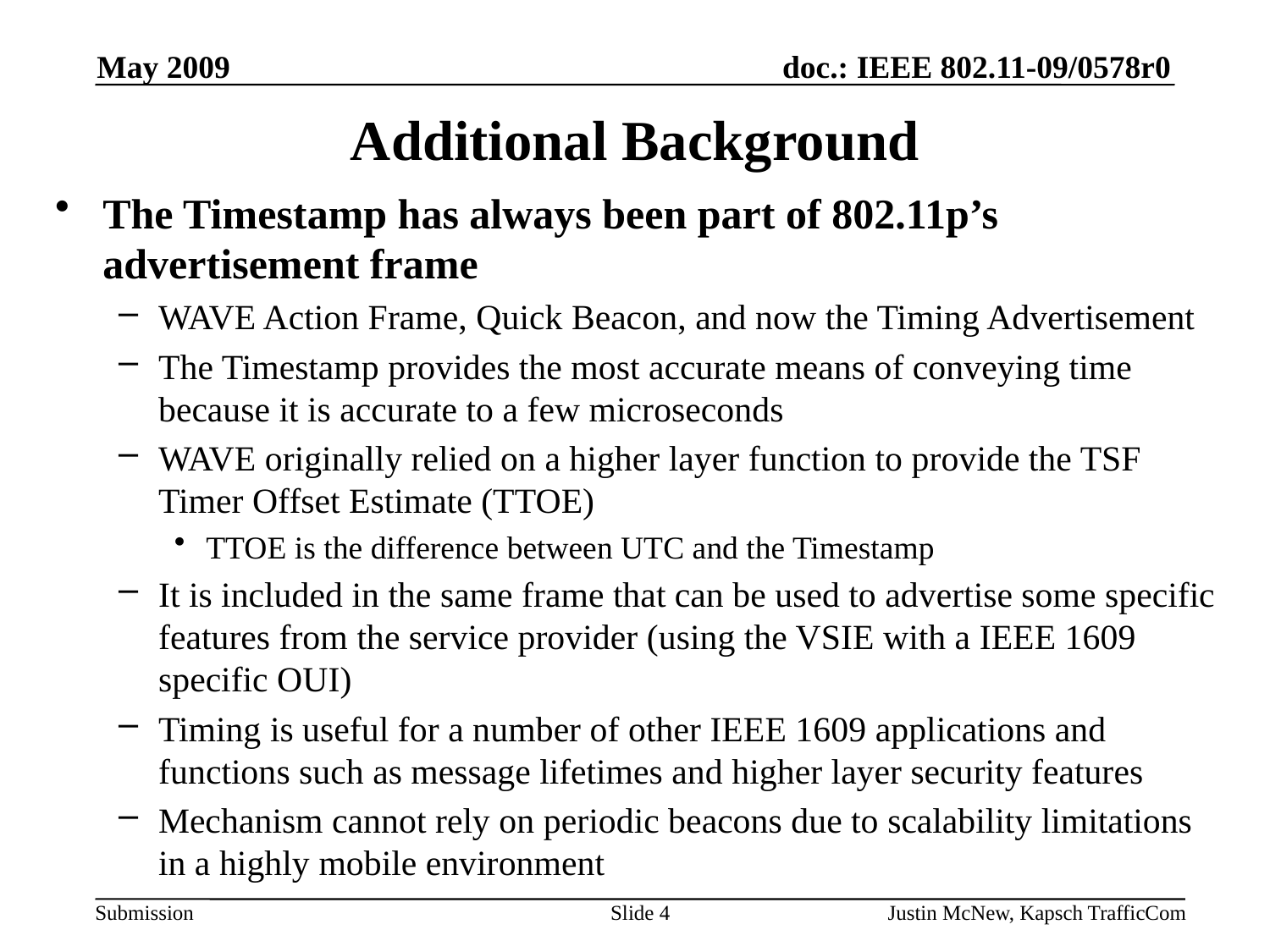

May 2009
# Additional Background
The Timestamp has always been part of 802.11p’s advertisement frame
WAVE Action Frame, Quick Beacon, and now the Timing Advertisement
The Timestamp provides the most accurate means of conveying time because it is accurate to a few microseconds
WAVE originally relied on a higher layer function to provide the TSF Timer Offset Estimate (TTOE)
TTOE is the difference between UTC and the Timestamp
It is included in the same frame that can be used to advertise some specific features from the service provider (using the VSIE with a IEEE 1609 specific OUI)
Timing is useful for a number of other IEEE 1609 applications and functions such as message lifetimes and higher layer security features
Mechanism cannot rely on periodic beacons due to scalability limitations in a highly mobile environment

Slide 4
Justin McNew, Kapsch TrafficCom